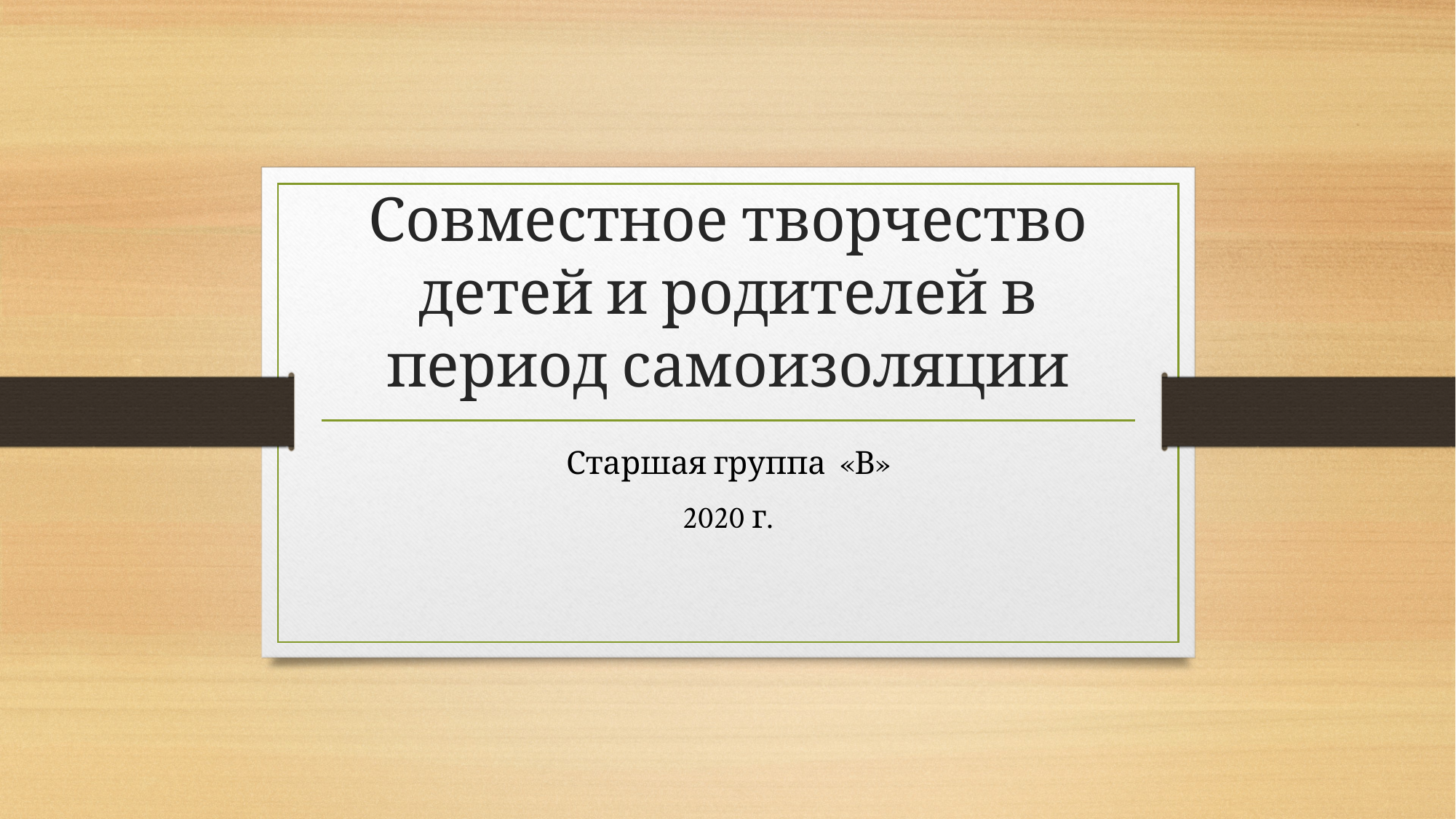

# Совместное творчество детей и родителей в период самоизоляции
Старшая группа  «В»
2020 г.